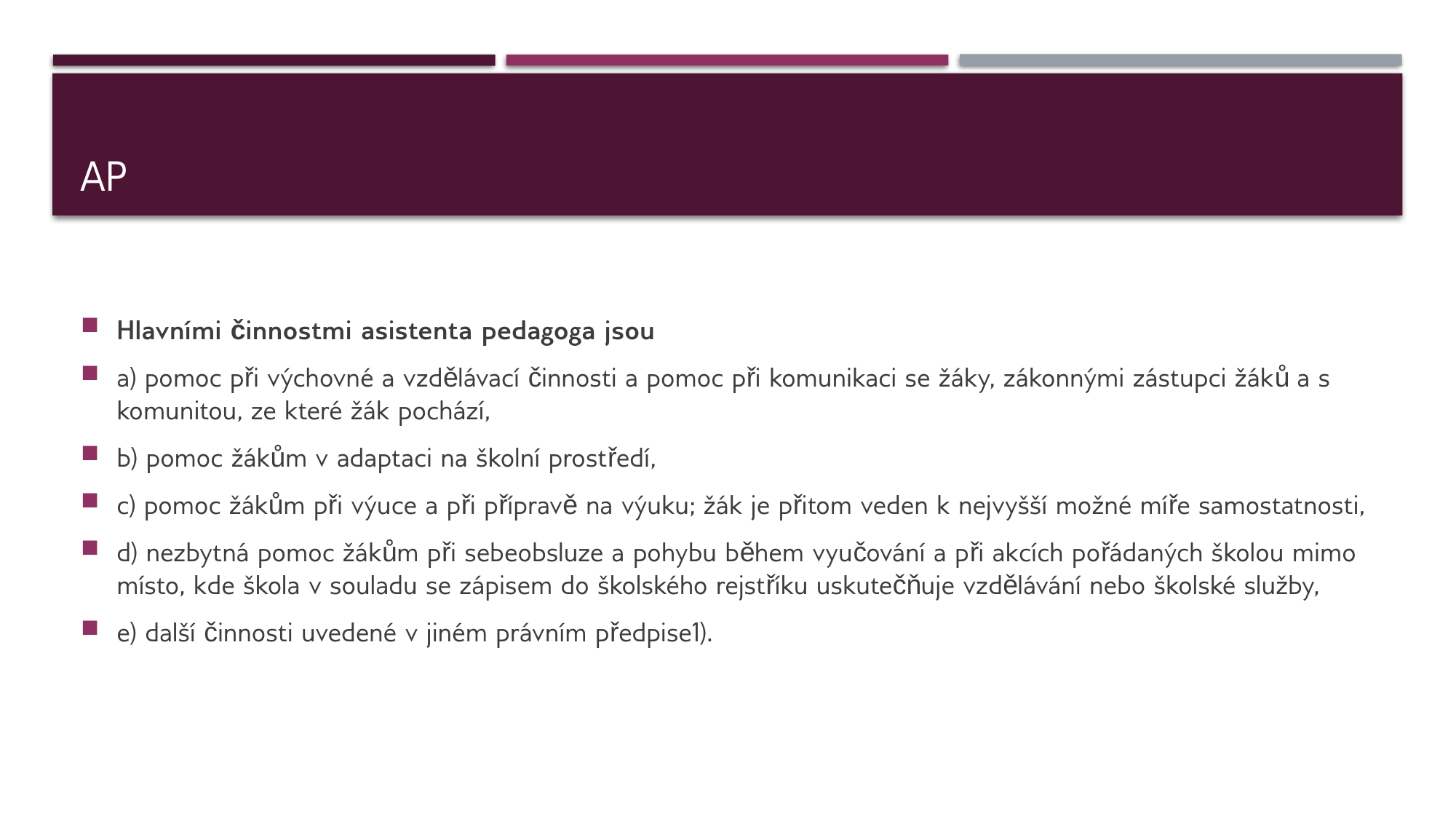

# AP
Hlavními činnostmi asistenta pedagoga jsou
a) pomoc při výchovné a vzdělávací činnosti a pomoc při komunikaci se žáky, zákonnými zástupci žáků a s komunitou, ze které žák pochází,
b) pomoc žákům v adaptaci na školní prostředí,
c) pomoc žákům při výuce a při přípravě na výuku; žák je přitom veden k nejvyšší možné míře samostatnosti,
d) nezbytná pomoc žákům při sebeobsluze a pohybu během vyučování a při akcích pořádaných školou mimo místo, kde škola v souladu se zápisem do školského rejstříku uskutečňuje vzdělávání nebo školské služby,
e) další činnosti uvedené v jiném právním předpise1).